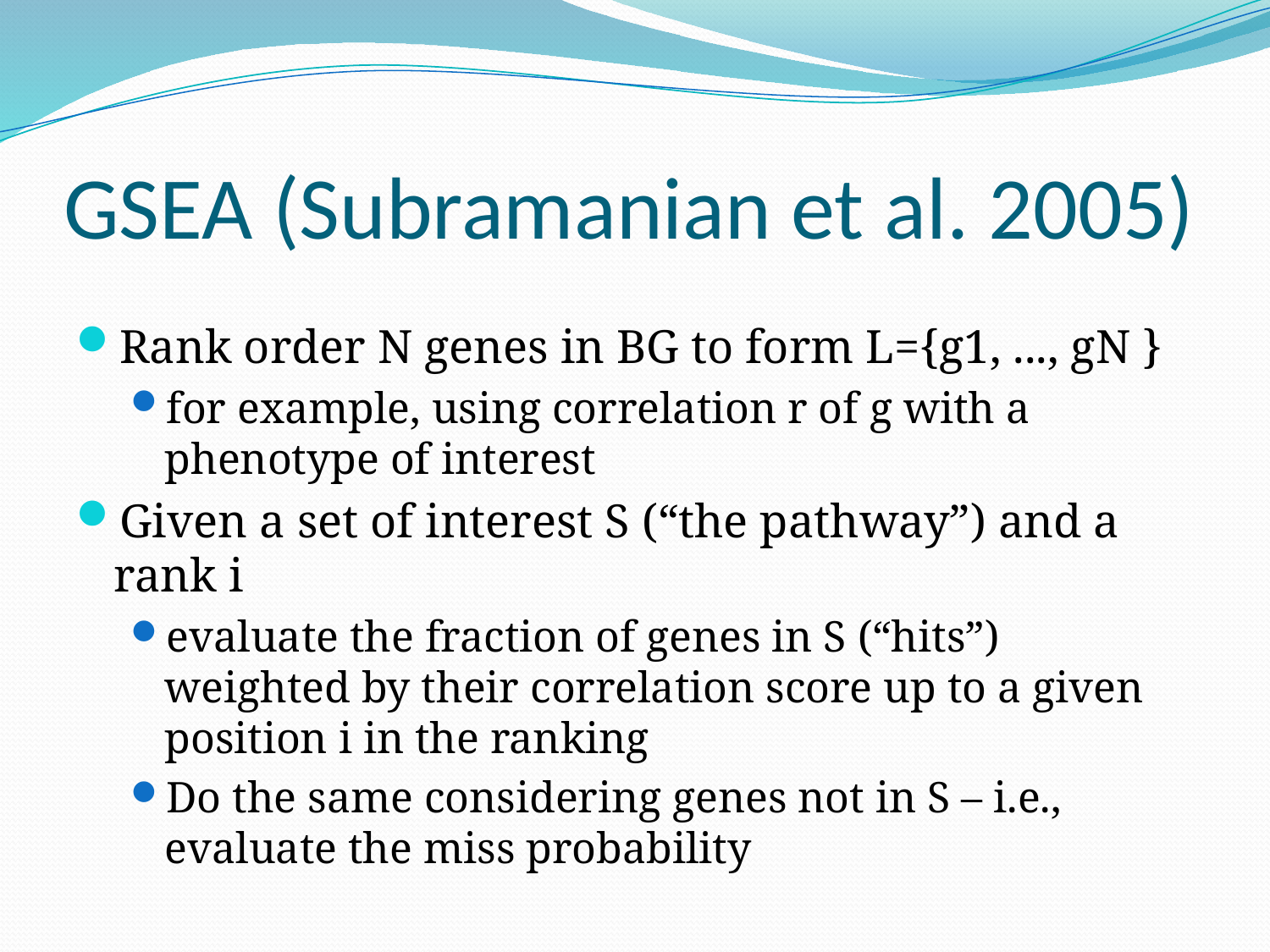

# GSEA (Subramanian et al. 2005)
Rank order N genes in BG to form L={g1, ..., gN }
for example, using correlation r of g with a phenotype of interest
Given a set of interest S (“the pathway”) and a rank i
evaluate the fraction of genes in S (“hits”) weighted by their correlation score up to a given position i in the ranking
Do the same considering genes not in S – i.e., evaluate the miss probability